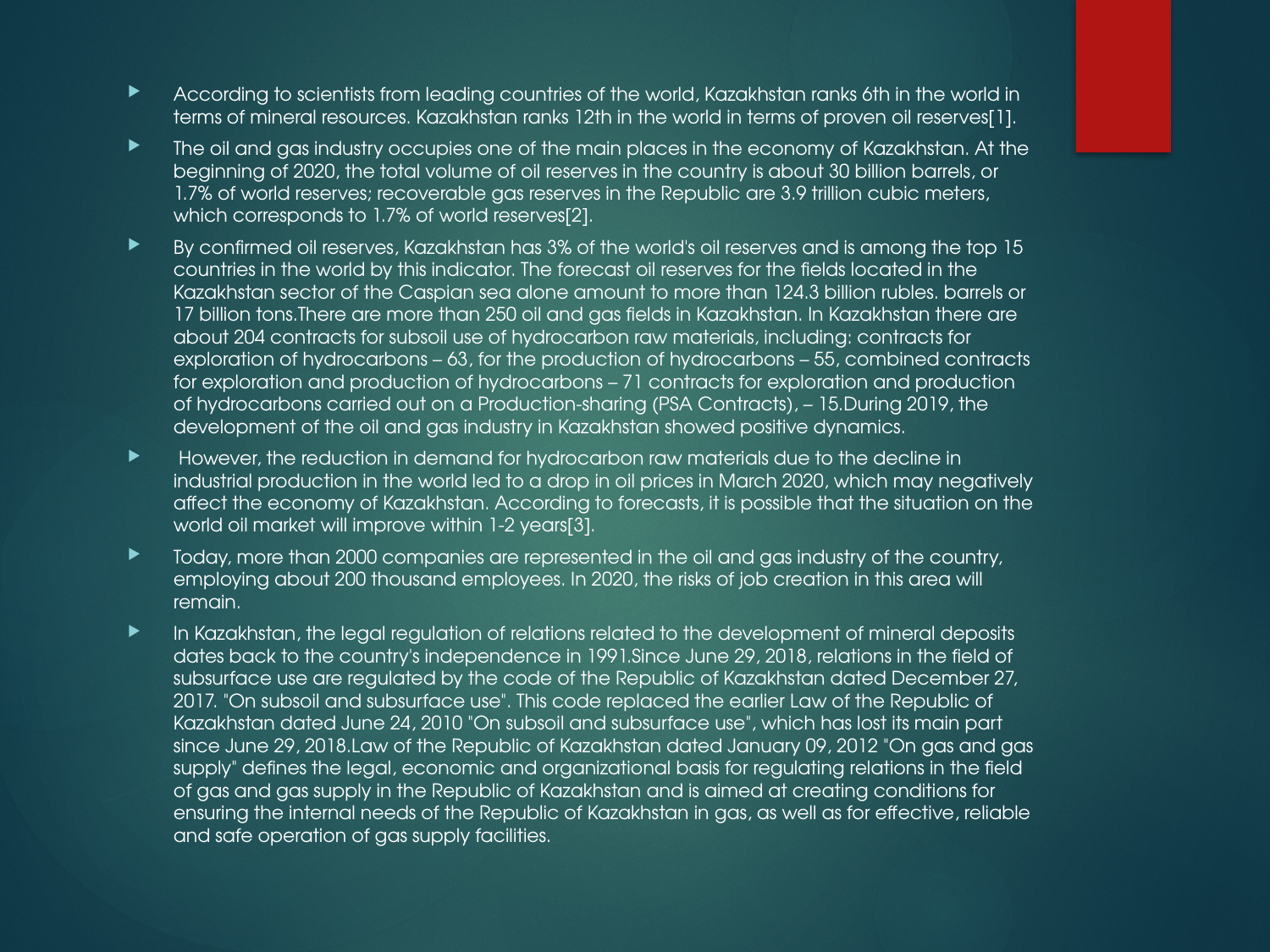

According to scientists from leading countries of the world, Kazakhstan ranks 6th in the world in terms of mineral resources. Kazakhstan ranks 12th in the world in terms of proven oil reserves[1].
The oil and gas industry occupies one of the main places in the economy of Kazakhstan. At the beginning of 2020, the total volume of oil reserves in the country is about 30 billion barrels, or 1.7% of world reserves; recoverable gas reserves in the Republic are 3.9 trillion cubic meters, which corresponds to 1.7% of world reserves[2].
By confirmed oil reserves, Kazakhstan has 3% of the world's oil reserves and is among the top 15 countries in the world by this indicator. The forecast oil reserves for the fields located in the Kazakhstan sector of the Caspian sea alone amount to more than 124.3 billion rubles. barrels or 17 billion tons.There are more than 250 oil and gas fields in Kazakhstan. In Kazakhstan there are about 204 contracts for subsoil use of hydrocarbon raw materials, including: contracts for exploration of hydrocarbons – 63, for the production of hydrocarbons – 55, combined contracts for exploration and production of hydrocarbons – 71 contracts for exploration and production of hydrocarbons carried out on a Production-sharing (PSA Contracts), – 15.During 2019, the development of the oil and gas industry in Kazakhstan showed positive dynamics.
 However, the reduction in demand for hydrocarbon raw materials due to the decline in industrial production in the world led to a drop in oil prices in March 2020, which may negatively affect the economy of Kazakhstan. According to forecasts, it is possible that the situation on the world oil market will improve within 1-2 years[3].
Today, more than 2000 companies are represented in the oil and gas industry of the country, employing about 200 thousand employees. In 2020, the risks of job creation in this area will remain.
In Kazakhstan, the legal regulation of relations related to the development of mineral deposits dates back to the country's independence in 1991.Since June 29, 2018, relations in the field of subsurface use are regulated by the code of the Republic of Kazakhstan dated December 27, 2017. "On subsoil and subsurface use". This code replaced the earlier Law of the Republic of Kazakhstan dated June 24, 2010 "On subsoil and subsurface use", which has lost its main part since June 29, 2018.Law of the Republic of Kazakhstan dated January 09, 2012 "On gas and gas supply" defines the legal, economic and organizational basis for regulating relations in the field of gas and gas supply in the Republic of Kazakhstan and is aimed at creating conditions for ensuring the internal needs of the Republic of Kazakhstan in gas, as well as for effective, reliable and safe operation of gas supply facilities.